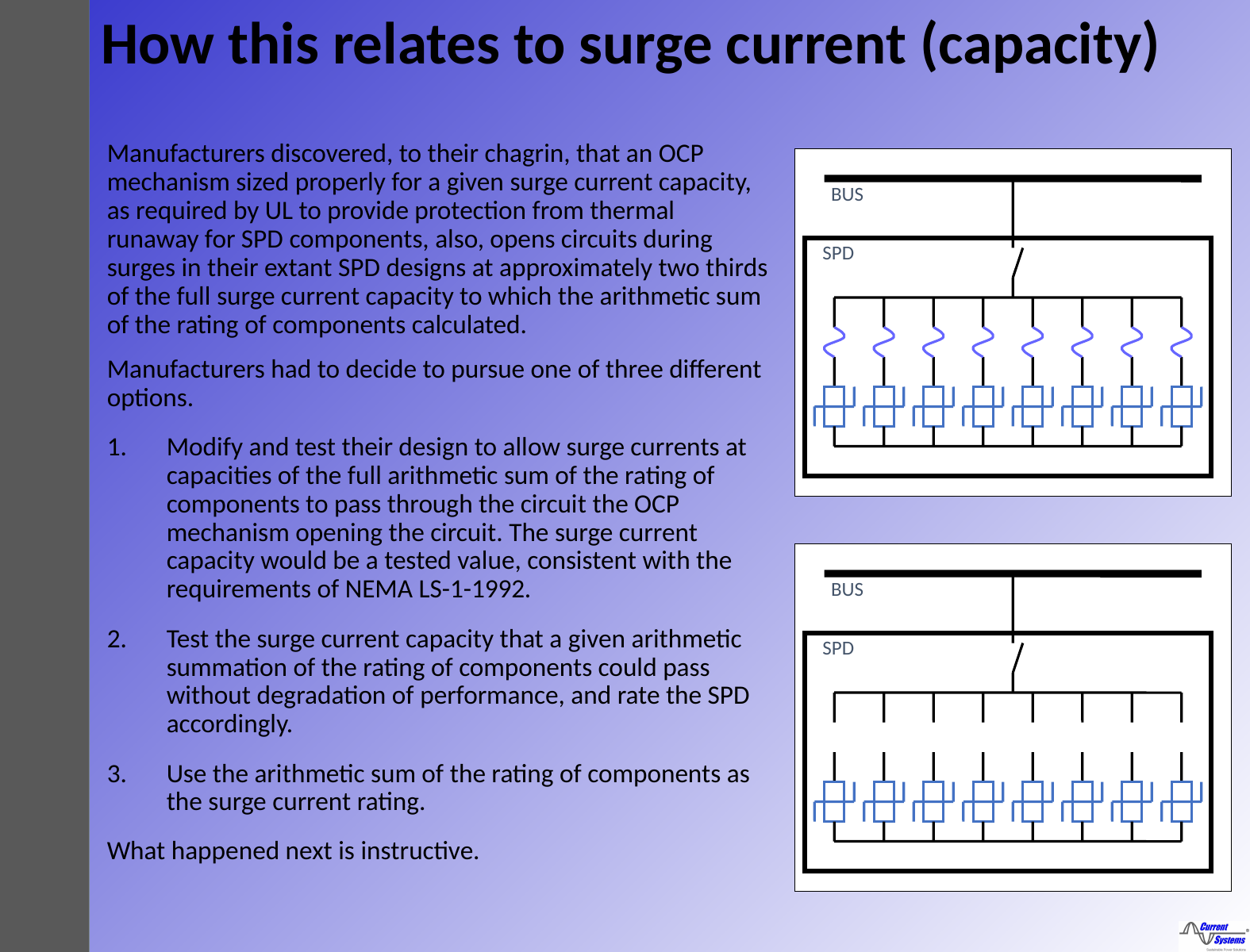

# How this relates to surge current (capacity)
Manufacturers discovered, to their chagrin, that an OCP mechanism sized properly for a given surge current capacity, as required by UL to provide protection from thermal runaway for SPD components, also, opens circuits during surges in their extant SPD designs at approximately two thirds of the full surge current capacity to which the arithmetic sum of the rating of components calculated.

BUS

SPD

Manufacturers had to decide to pursue one of three different options.
Modify and test their design to allow surge currents at capacities of the full arithmetic sum of the rating of components to pass through the circuit the OCP mechanism opening the circuit. The surge current capacity would be a tested value, consistent with the requirements of NEMA LS-1-1992.
Test the surge current capacity that a given arithmetic summation of the rating of components could pass without degradation of performance, and rate the SPD accordingly.
Use the arithmetic sum of the rating of components as the surge current rating.

BUS

SPD

What happened next is instructive.